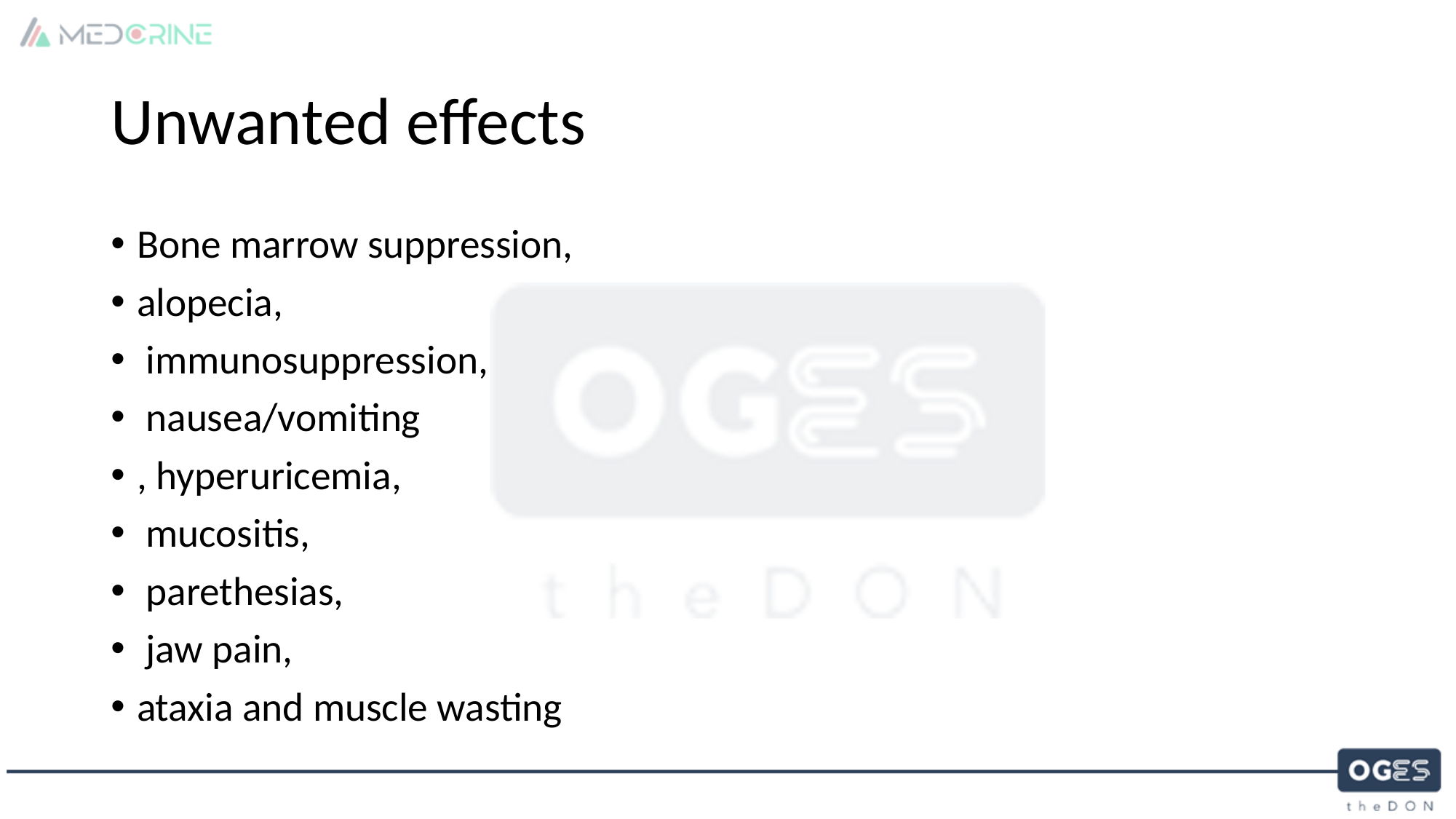

# Unwanted effects
Bone marrow suppression,
alopecia,
 immunosuppression,
 nausea/vomiting
, hyperuricemia,
 mucositis,
 parethesias,
 jaw pain,
ataxia and muscle wasting